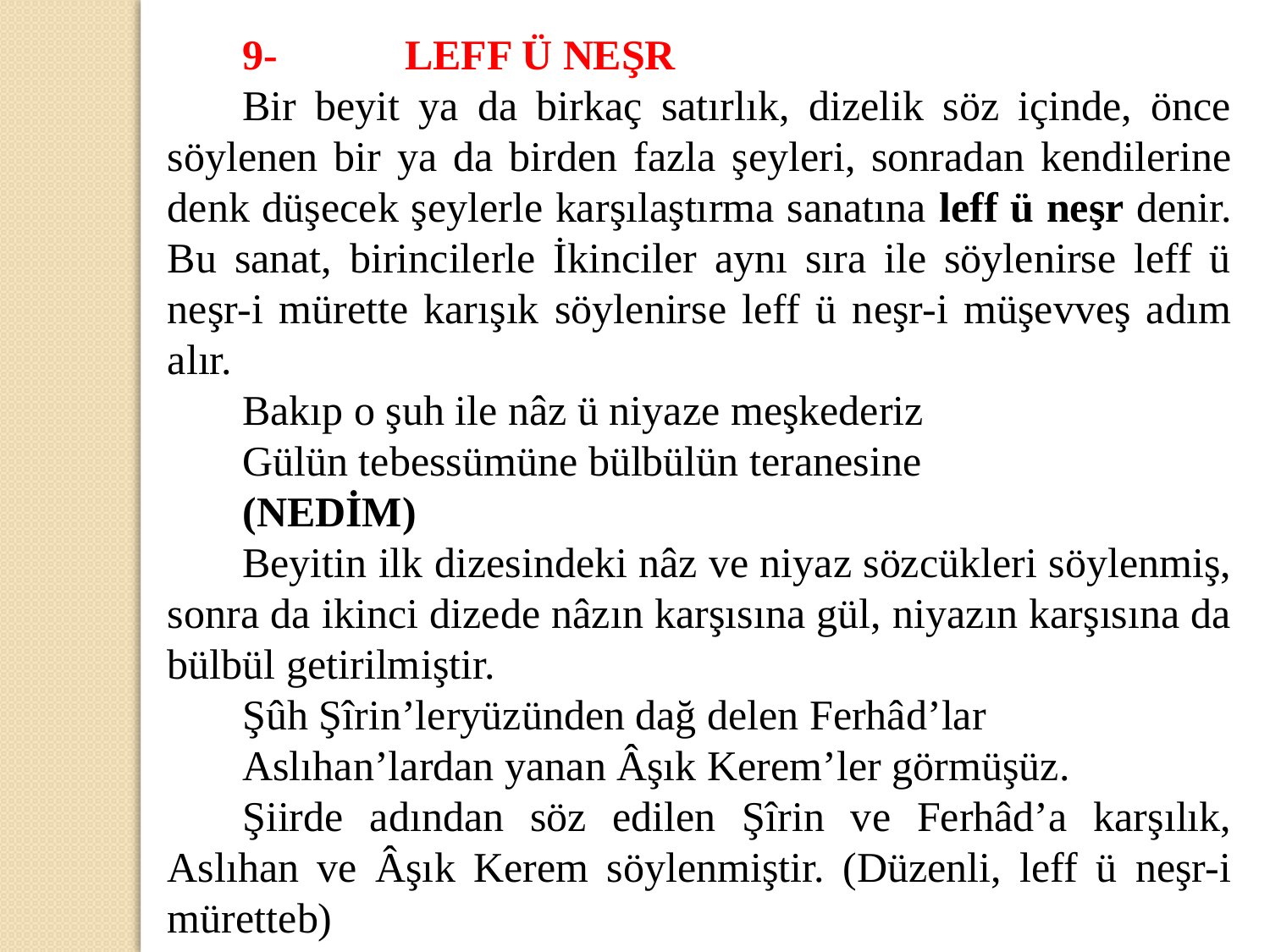

9-            LEFF Ü NEŞR
Bir beyit ya da birkaç satırlık, dizelik söz içinde, önce söylenen bir ya da birden fazla şeyleri, sonradan kendilerine denk düşecek şeylerle karşılaştırma sanatına leff ü neşr denir. Bu sanat, birincilerle İkinciler aynı sıra ile söylenirse leff ü neşr-i mürette karışık söylenirse leff ü neşr-i müşevveş adım alır.
Bakıp o şuh ile nâz ü niyaze meşkederiz
Gülün tebessümüne bülbülün teranesine
(NEDİM)
Beyitin ilk dizesindeki nâz ve niyaz sözcükleri söylenmiş, sonra da ikinci dizede nâzın karşısına gül, niyazın karşısına da bülbül getirilmiştir.
Şûh Şîrin’leryüzünden dağ delen Ferhâd’lar
Aslıhan’lardan yanan Âşık Kerem’ler görmüşüz.
Şiirde adından söz edilen Şîrin ve Ferhâd’a karşılık, Aslıhan ve Âşık Kerem söylenmiştir. (Düzenli, leff ü neşr-i müretteb)